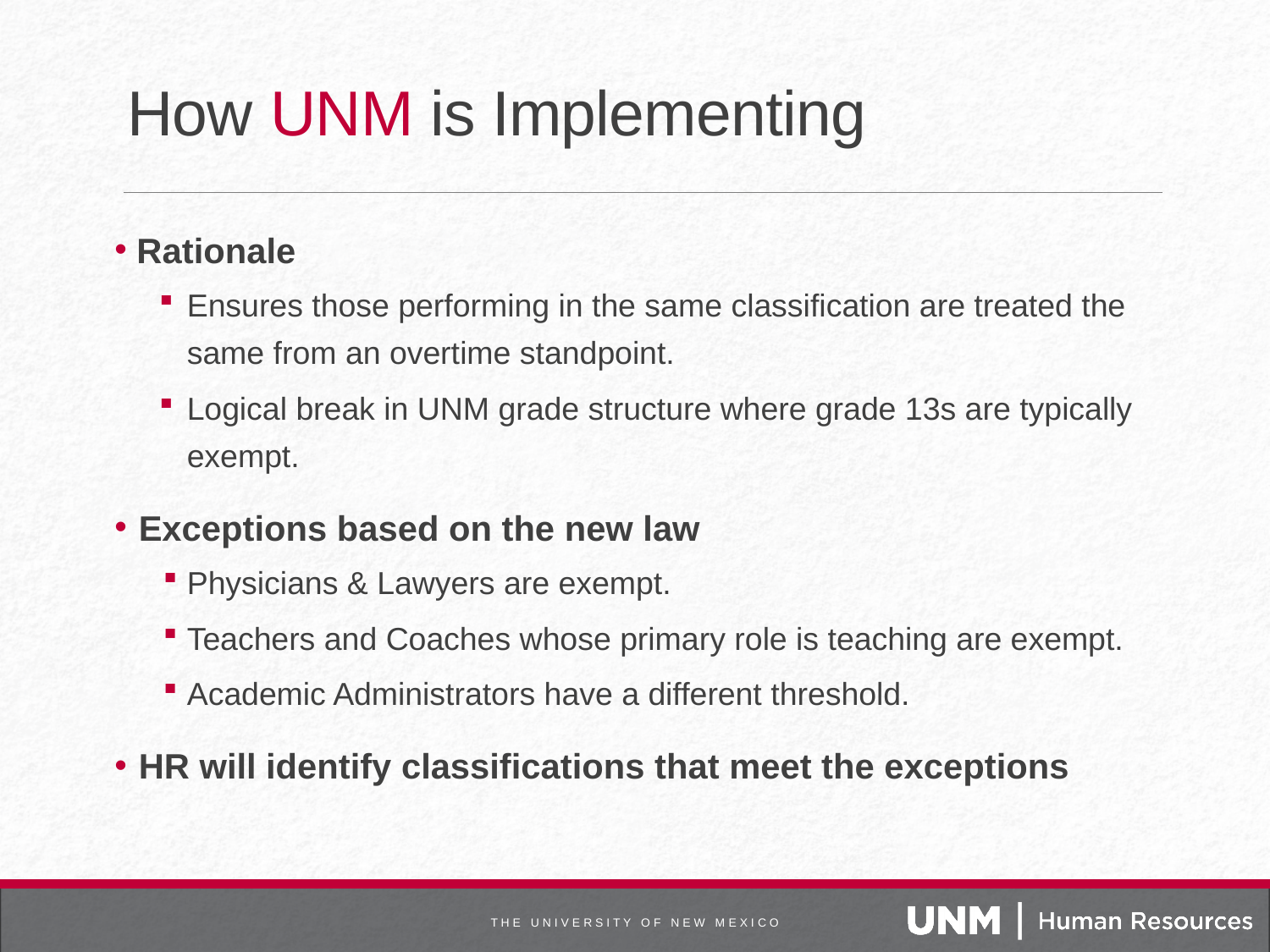

# How UNM is Implementing
 Rationale
Ensures those performing in the same classification are treated the same from an overtime standpoint.
Logical break in UNM grade structure where grade 13s are typically exempt.
Exceptions based on the new law
Physicians & Lawyers are exempt.
Teachers and Coaches whose primary role is teaching are exempt.
Academic Administrators have a different threshold.
HR will identify classifications that meet the exceptions

T H E   U N I V E R S I T Y   O F   N E W   M E X I C O